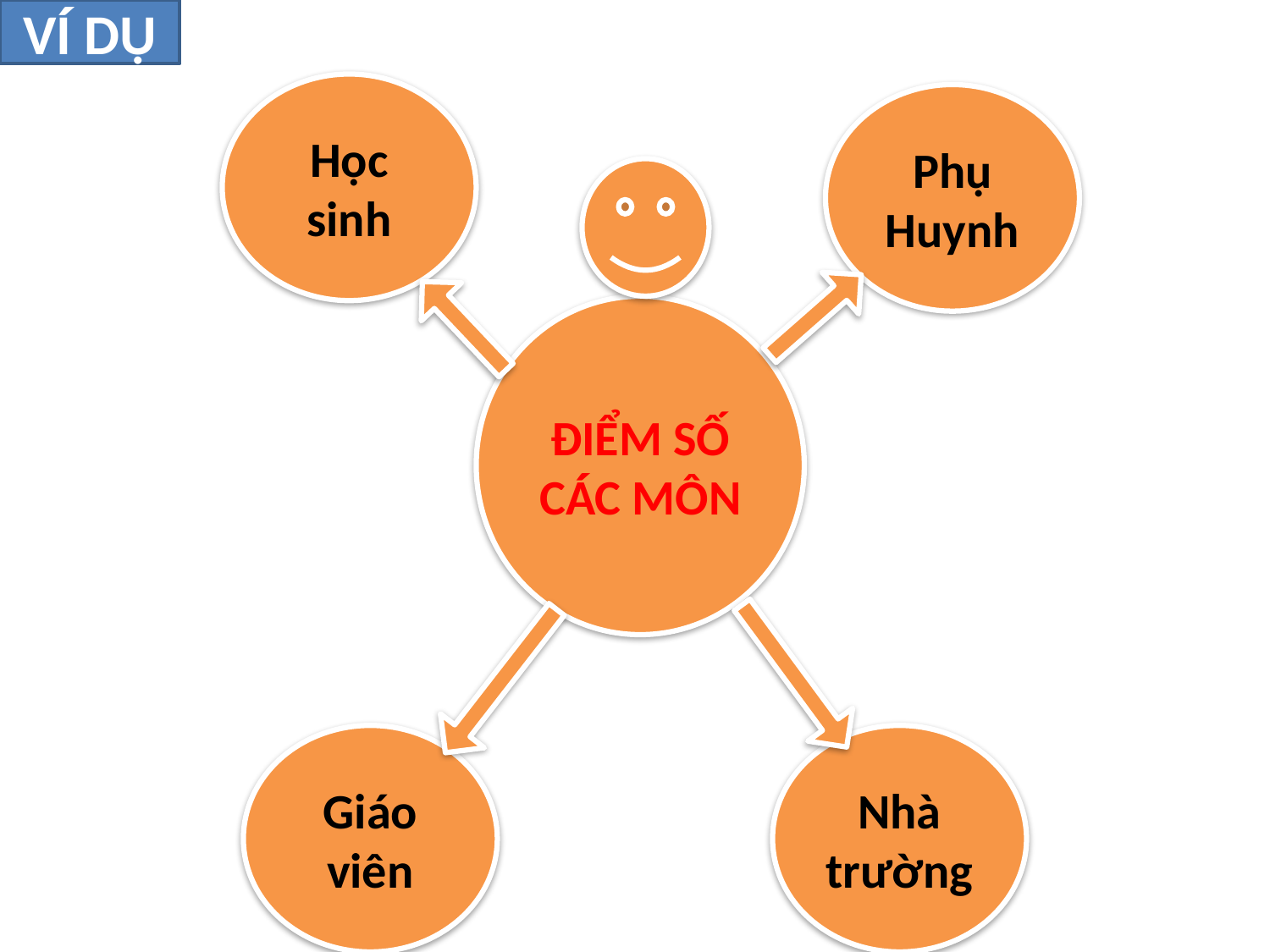

VÍ DỤ
Học sinh
Phụ Huynh

ĐIỂM SỐ CÁC MÔN

Giáo viên
Nhà trường